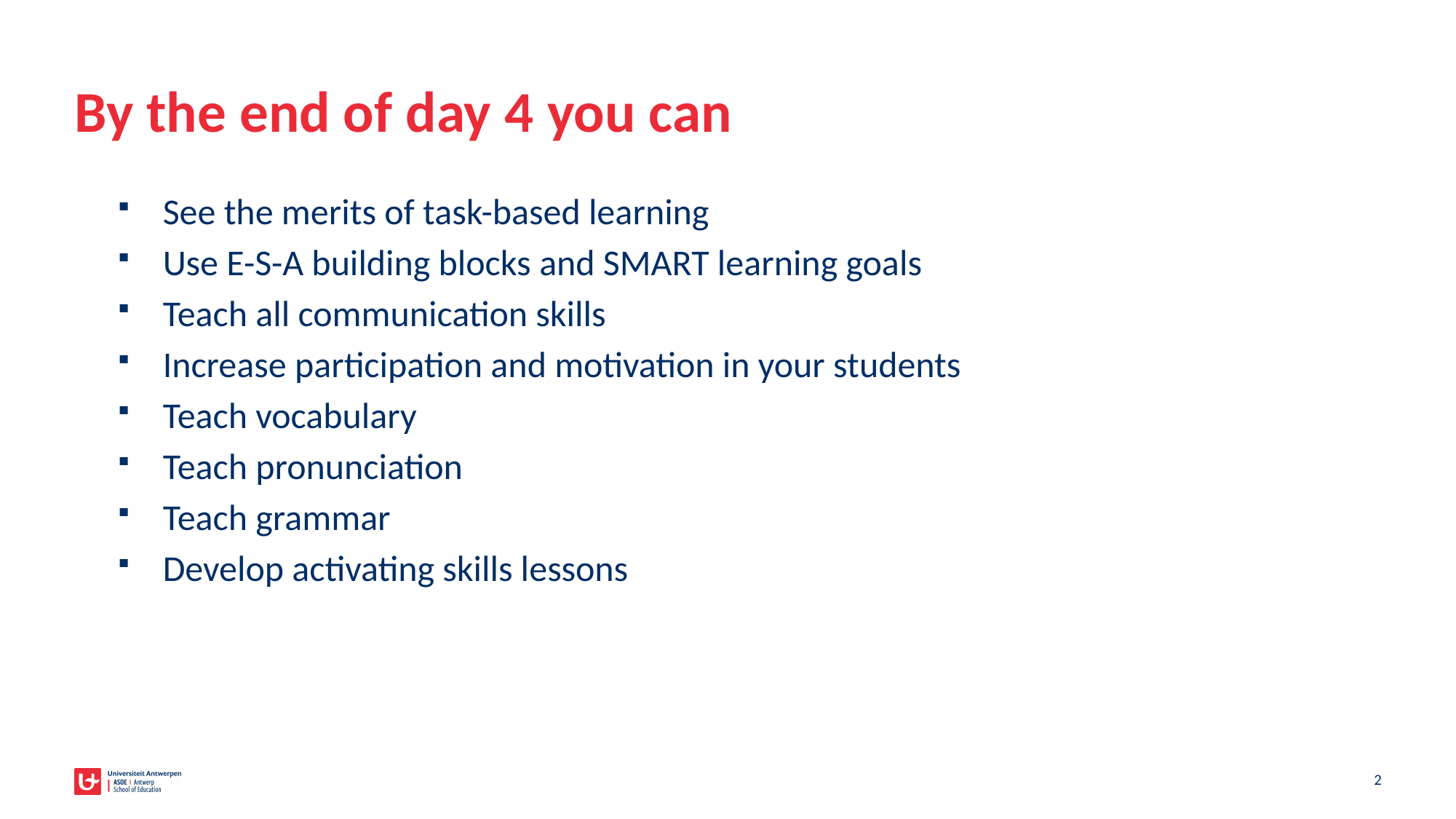

# By the end of day 4 you can
See the merits of task-based learning
Use E-S-A building blocks and SMART learning goals
Teach all communication skills
Increase participation and motivation in your students
Teach vocabulary
Teach pronunciation
Teach grammar
Develop activating skills lessons

2